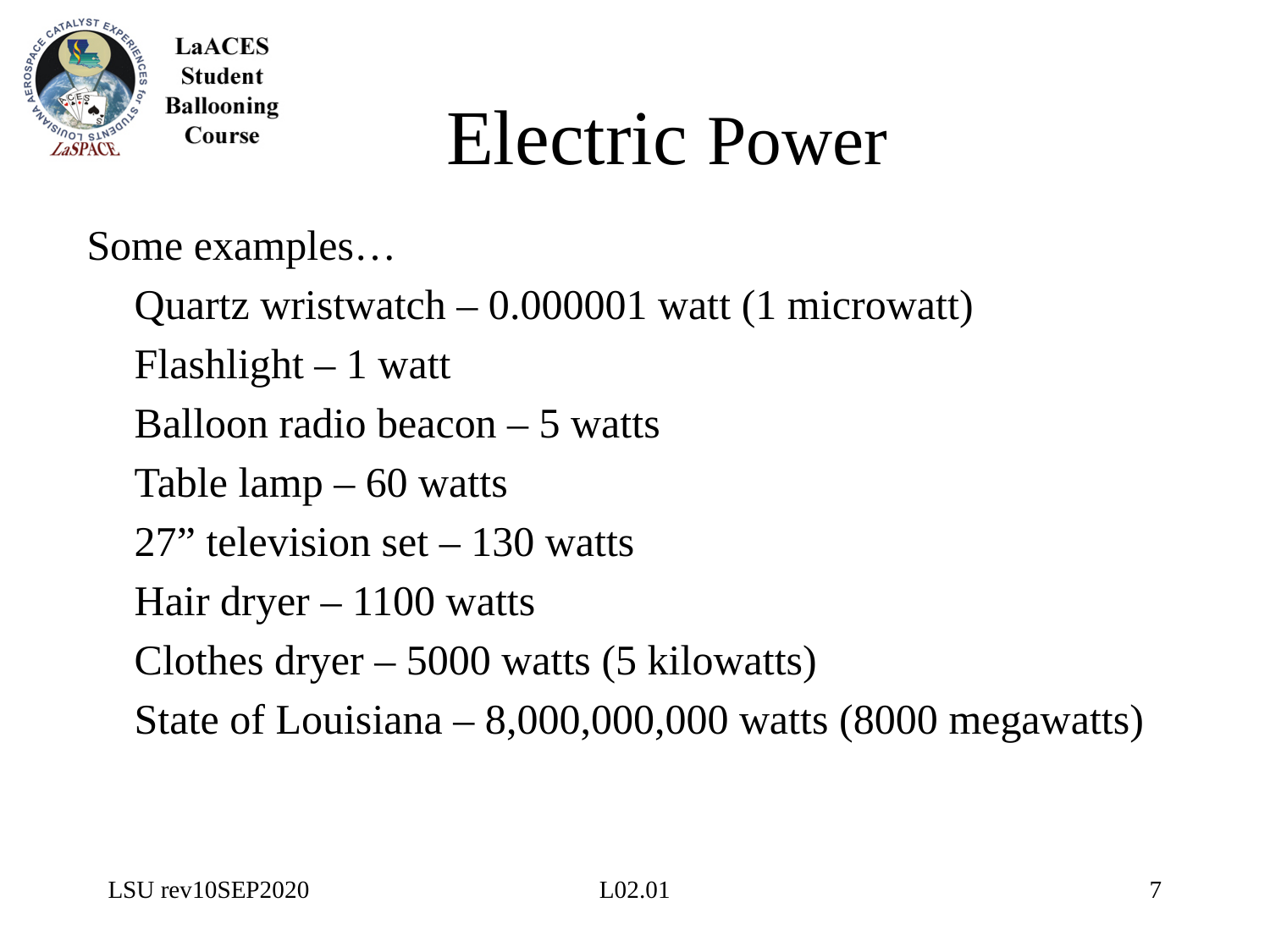

# Electric Power
Some examples…
	Quartz wristwatch – 0.000001 watt (1 microwatt)
	Flashlight – 1 watt
	Balloon radio beacon – 5 watts
	Table lamp – 60 watts
	27” television set – 130 watts
	Hair dryer – 1100 watts
	Clothes dryer – 5000 watts (5 kilowatts)
	State of Louisiana – 8,000,000,000 watts (8000 megawatts)

LSU rev10SEP2020
L02.01
7